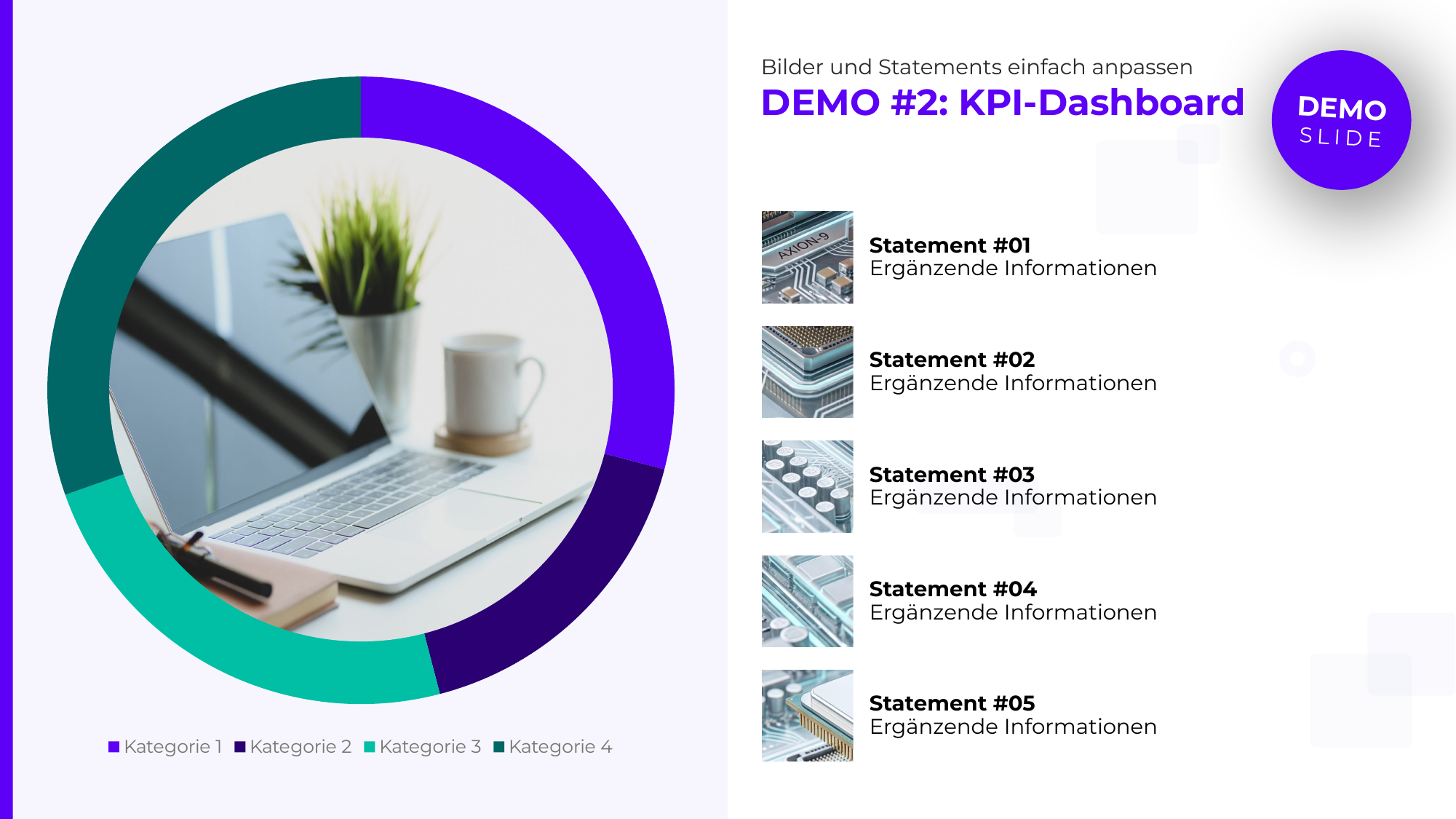

Bilder und Statements einfach anpassen

### Chart

| Category | Datenreihe 1 |
|---|---|
| Kategorie 1 | 4.3 |
| Kategorie 2 | 2.5 |
| Kategorie 3 | 3.5 |
| Kategorie 4 | 4.5 |
# DEMO #2: KPI-Dashboard

Statement #01
Ergänzende Informationen
Statement #02
Ergänzende Informationen
Statement #03
Ergänzende Informationen
Statement #04
Ergänzende Informationen
Statement #05
Ergänzende Informationen